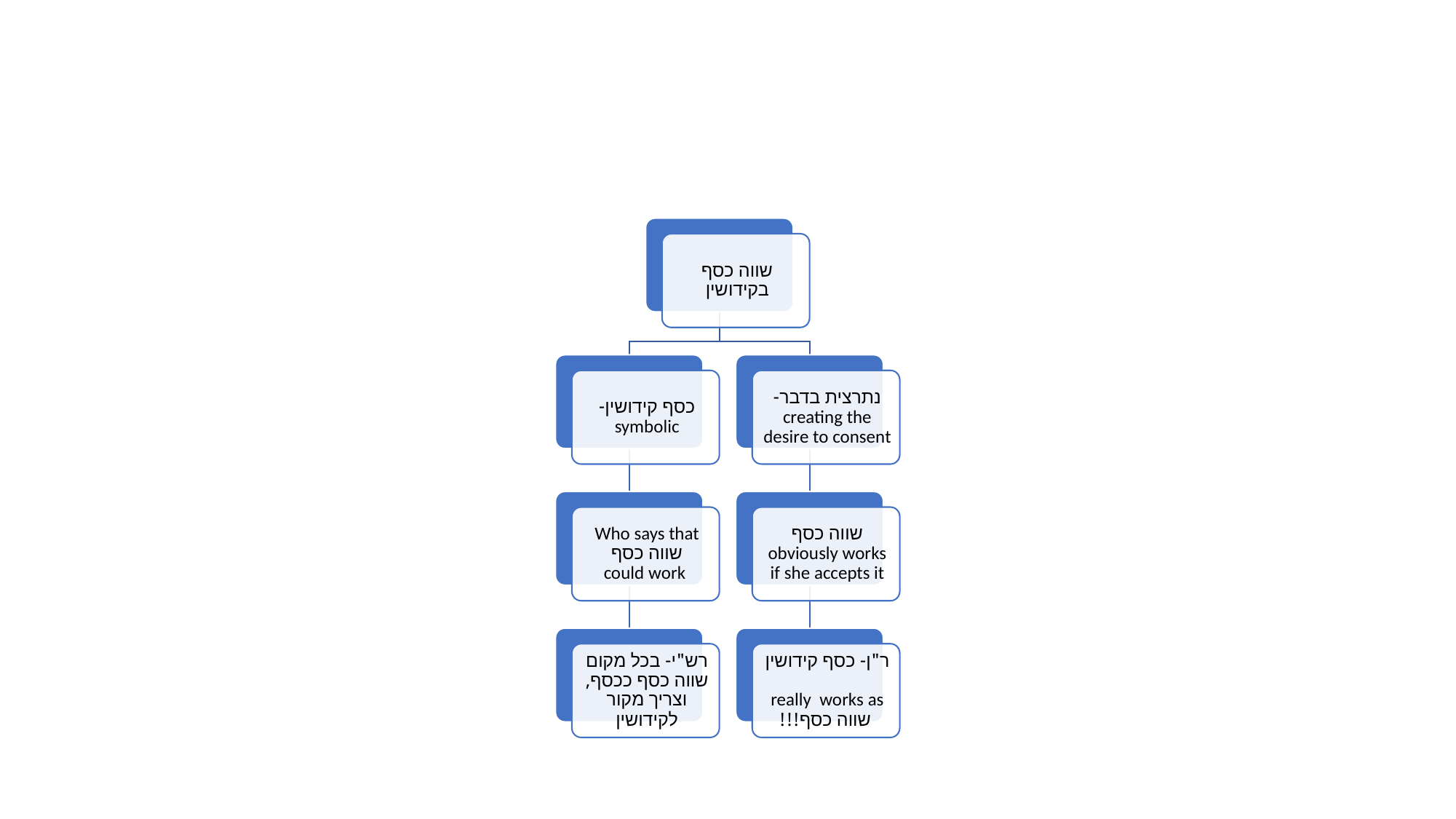

#
שווה כסף בקידושין
כסף קידושין- symbolic
Who says that שווה כסף
 could work
רש"י- בכל מקום שווה כסף ככסף, וצריך מקור לקידושין
נתרצית בדבר- creating the desire to consent
שווה כסף obviously works if she accepts it
ר"ן- כסף קידושין
really  works as
 שווה כסף!!!